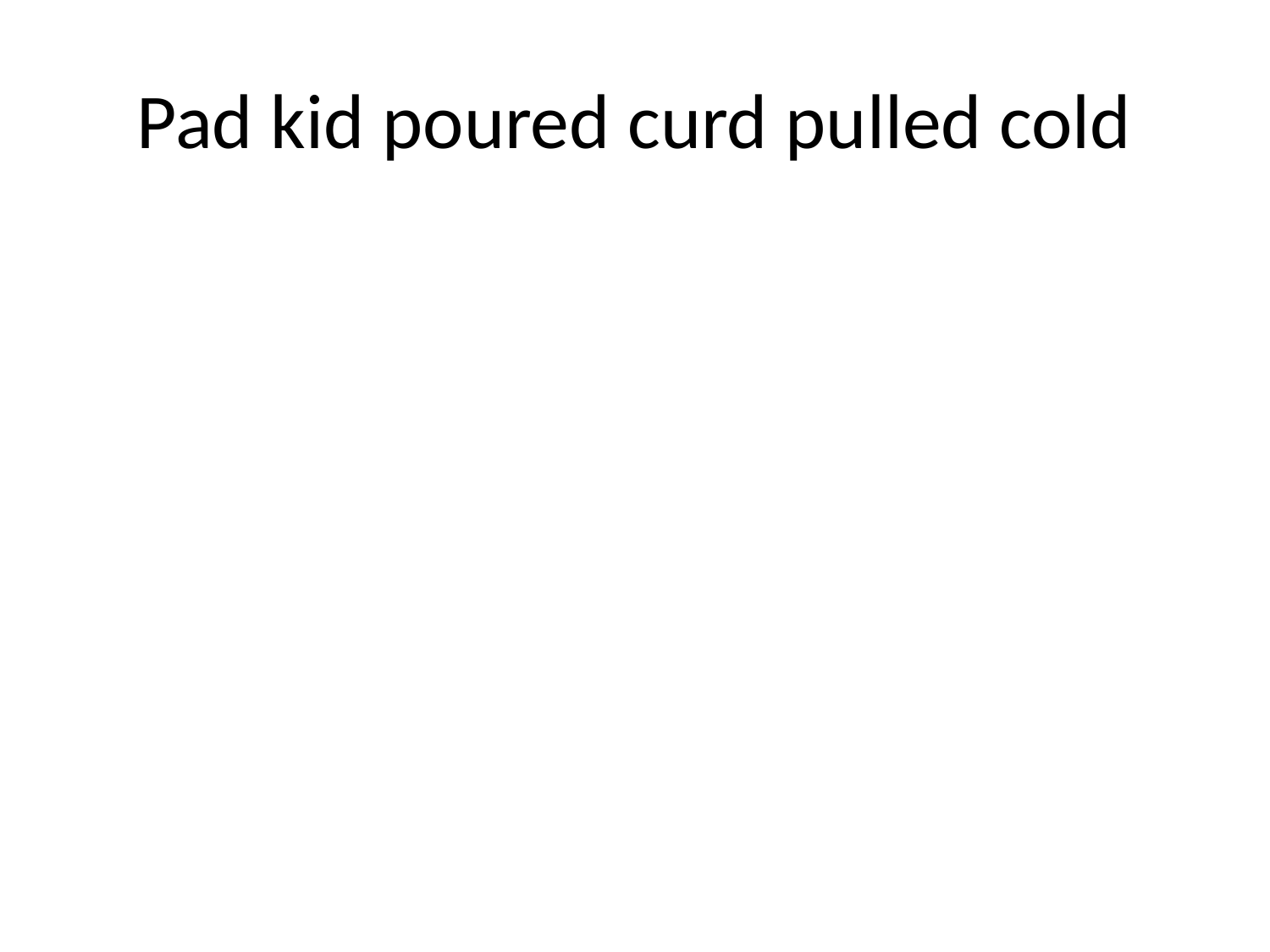

# Pad kid poured curd pulled cold